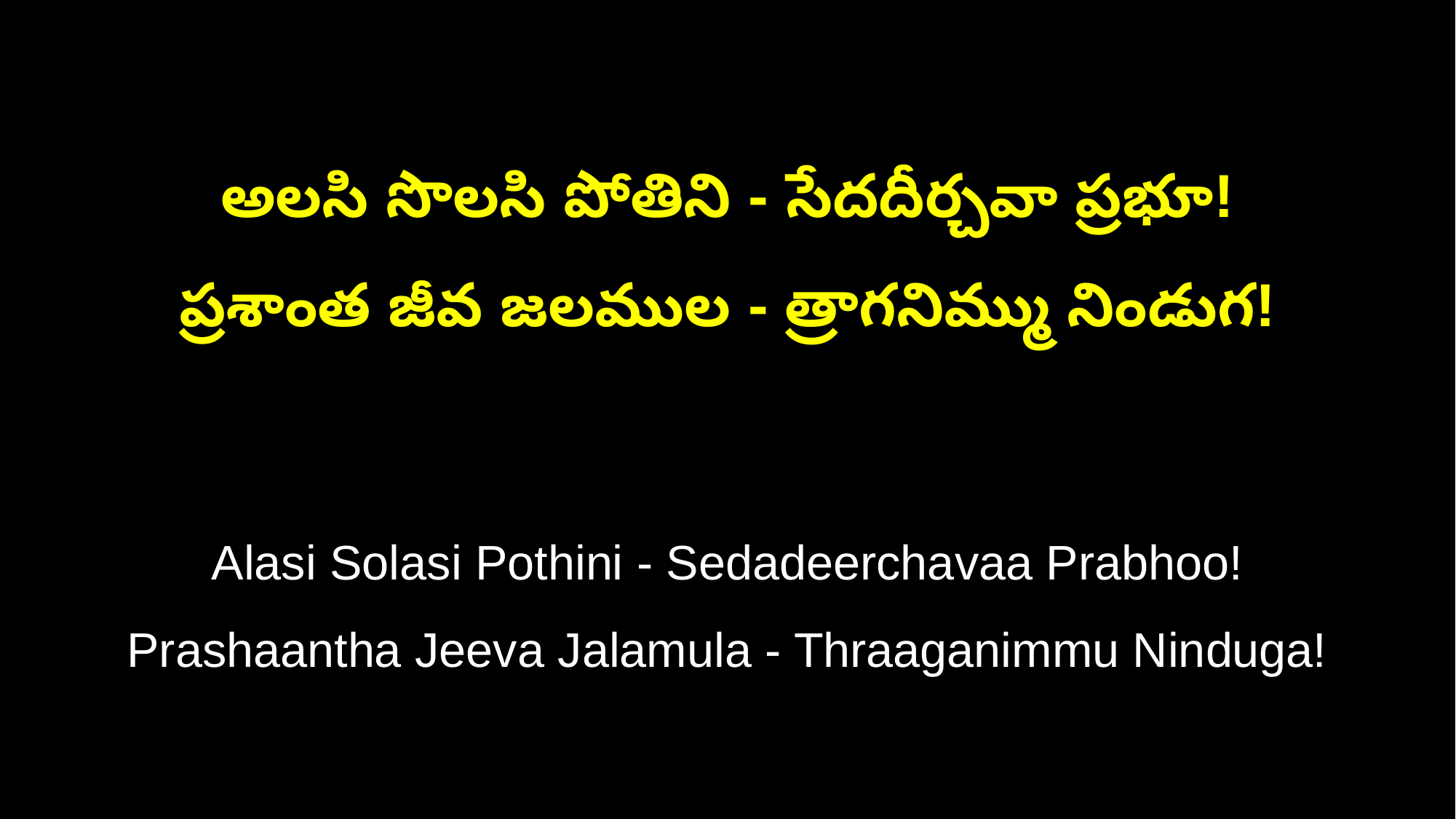

అలసి సొలసి పోతిని - సేదదీర్చవా ప్రభూ!
ప్రశాంత జీవ జలముల - త్రాగనిమ్ము నిండుగ!
Alasi Solasi Pothini - Sedadeerchavaa Prabhoo!
Prashaantha Jeeva Jalamula - Thraaganimmu Ninduga!